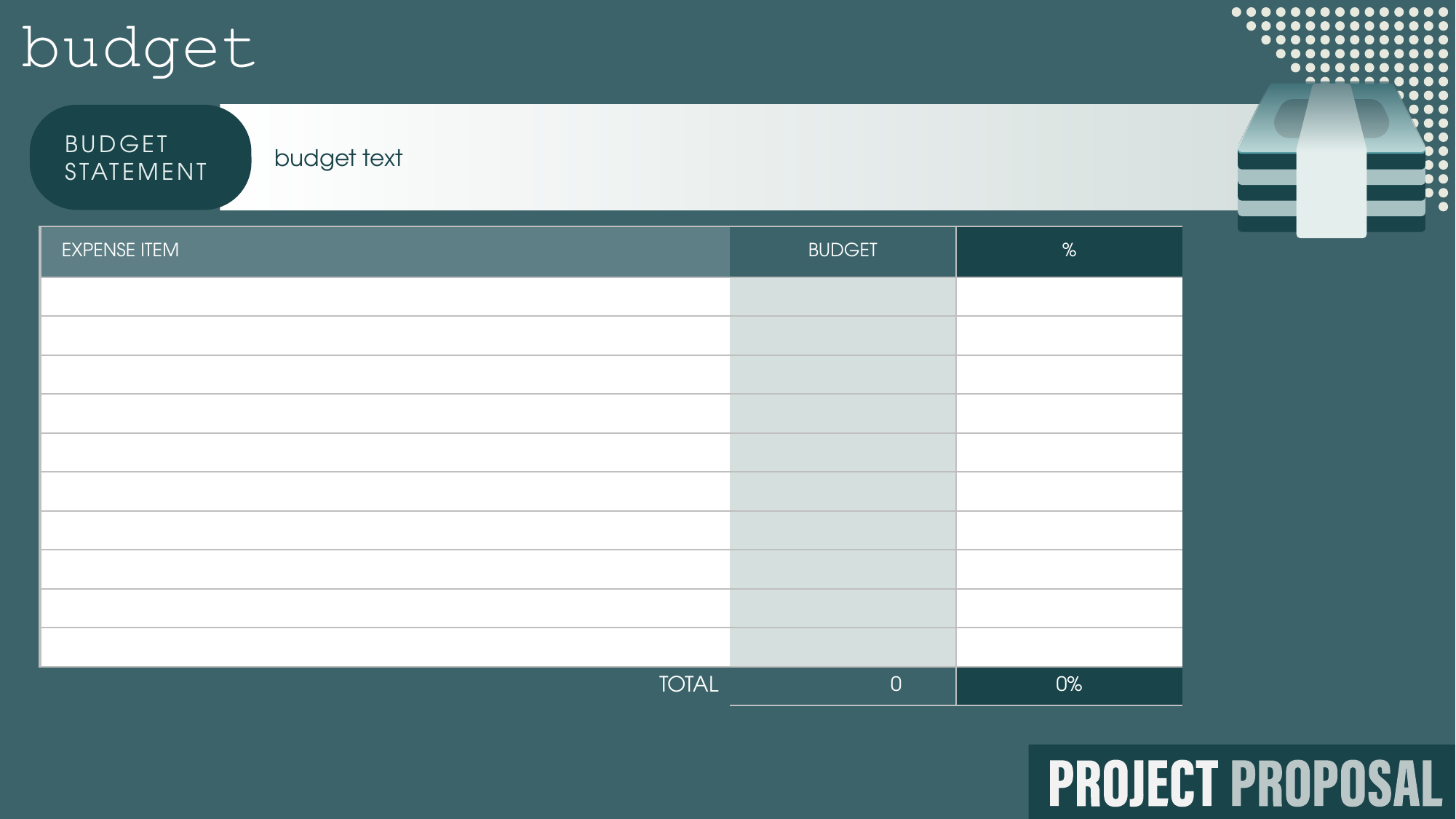

budget

BUDGET STATEMENT
budget text
| EXPENSE ITEM | BUDGET | % |
| --- | --- | --- |
|  |  |  |
|  |  |  |
|  |  |  |
|  |  |  |
|  |  |  |
|  |  |  |
|  |  |  |
|  |  |  |
|  |  |  |
|  |  |  |
| TOTAL | 0 | 0% |